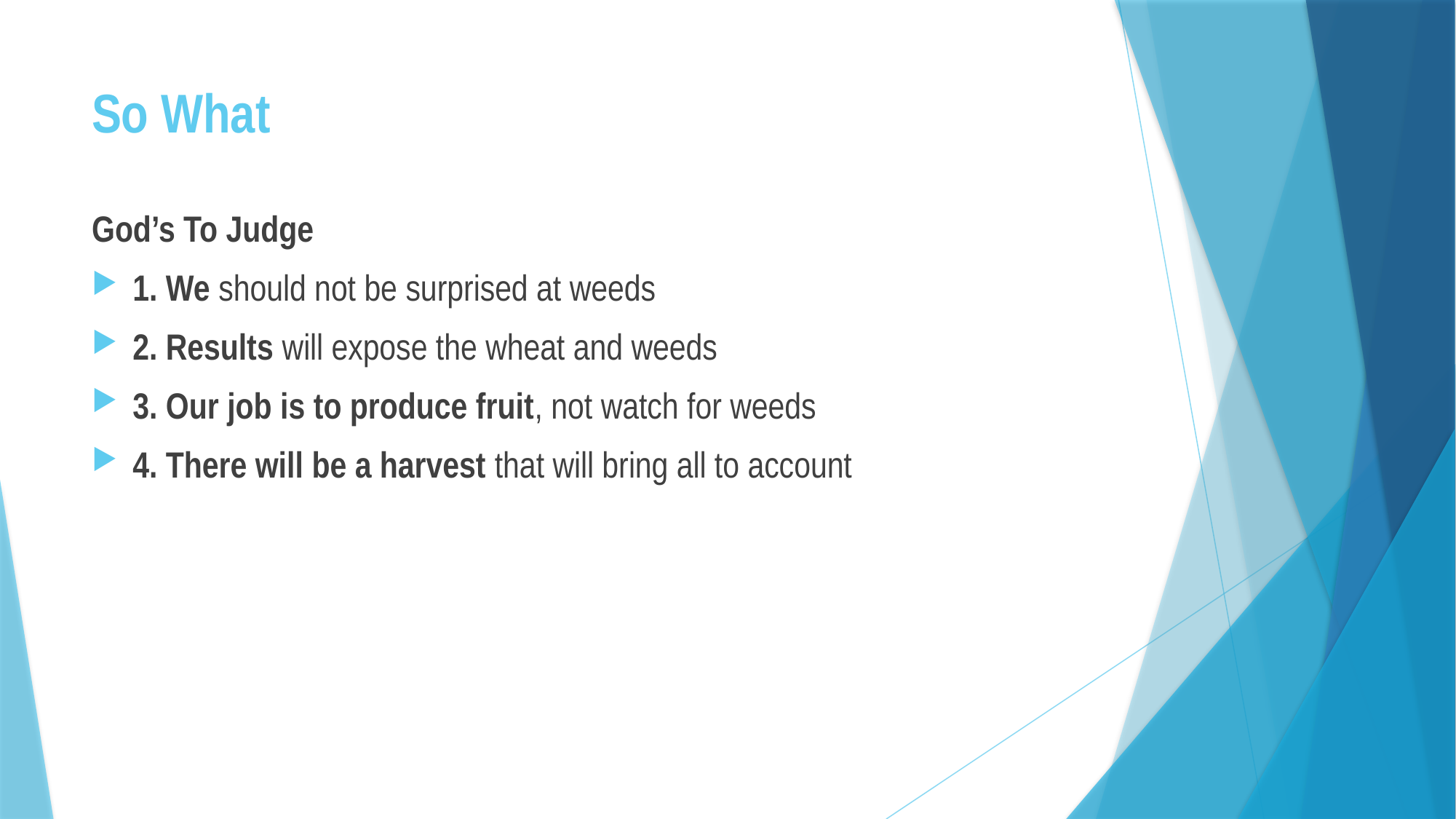

# So What
God’s To Judge
1. We should not be surprised at weeds
2. Results will expose the wheat and weeds
3. Our job is to produce fruit, not watch for weeds
4. There will be a harvest that will bring all to account